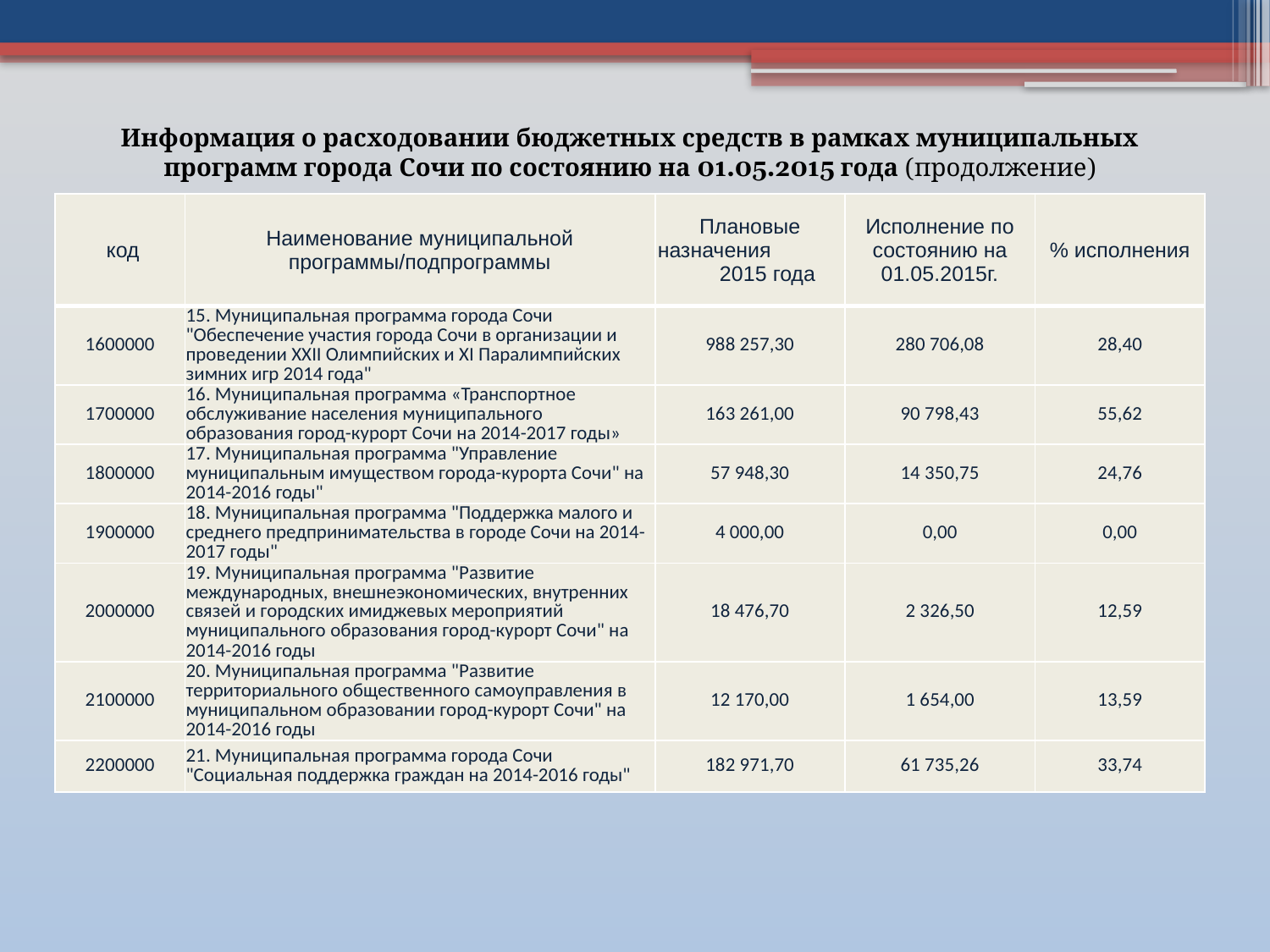

Информация о расходовании бюджетных средств в рамках муниципальных программ города Сочи по состоянию на 01.05.2015 года (продолжение)
| код | Наименование муниципальной программы/подпрограммы | Плановые назначения 2015 года | Исполнение по состоянию на 01.05.2015г. | % исполнения |
| --- | --- | --- | --- | --- |
| 1600000 | 15. Муниципальная программа города Сочи "Обеспечение участия города Сочи в организации и проведении XXII Олимпийских и XI Паралимпийских зимних игр 2014 года" | 988 257,30 | 280 706,08 | 28,40 |
| 1700000 | 16. Муниципальная программа «Транспортное обслуживание населения муниципального образования город-курорт Сочи на 2014-2017 годы» | 163 261,00 | 90 798,43 | 55,62 |
| 1800000 | 17. Муниципальная программа "Управление муниципальным имуществом города-курорта Сочи" на 2014-2016 годы" | 57 948,30 | 14 350,75 | 24,76 |
| 1900000 | 18. Муниципальная программа "Поддержка малого и среднего предпринимательства в городе Сочи на 2014-2017 годы" | 4 000,00 | 0,00 | 0,00 |
| 2000000 | 19. Муниципальная программа "Развитие международных, внешнеэкономических, внутренних связей и городских имиджевых мероприятий муниципального образования город-курорт Сочи" на 2014-2016 годы | 18 476,70 | 2 326,50 | 12,59 |
| 2100000 | 20. Муниципальная программа "Развитие территориального общественного самоуправления в муниципальном образовании город-курорт Сочи" на 2014-2016 годы | 12 170,00 | 1 654,00 | 13,59 |
| 2200000 | 21. Муниципальная программа города Сочи "Социальная поддержка граждан на 2014-2016 годы" | 182 971,70 | 61 735,26 | 33,74 |